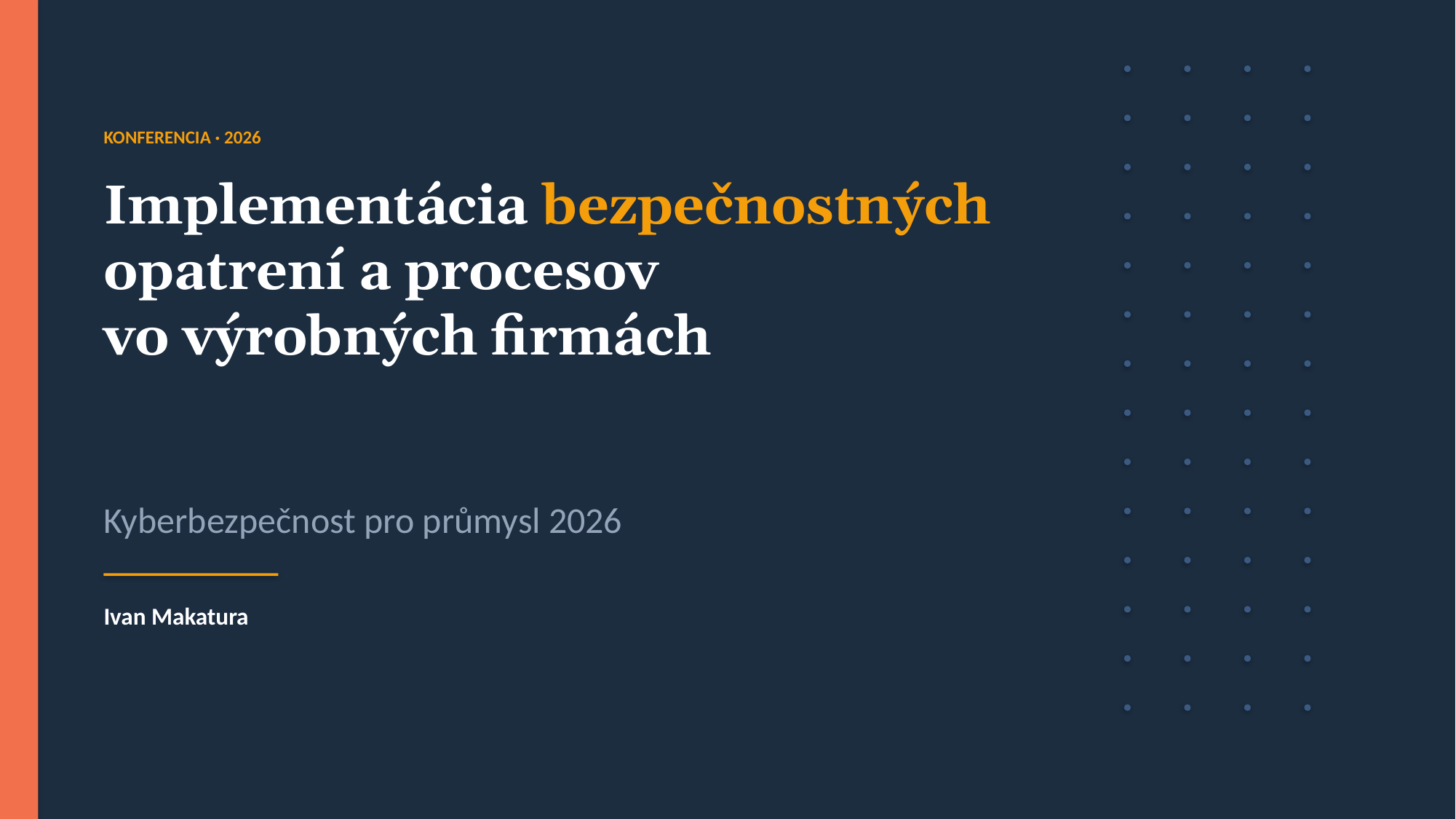

KONFERENCIA · 2026

Implementácia bezpečnostných
opatrení a procesov
vo výrobných firmách

Kyberbezpečnost pro průmysl 2026

Ivan Makatura